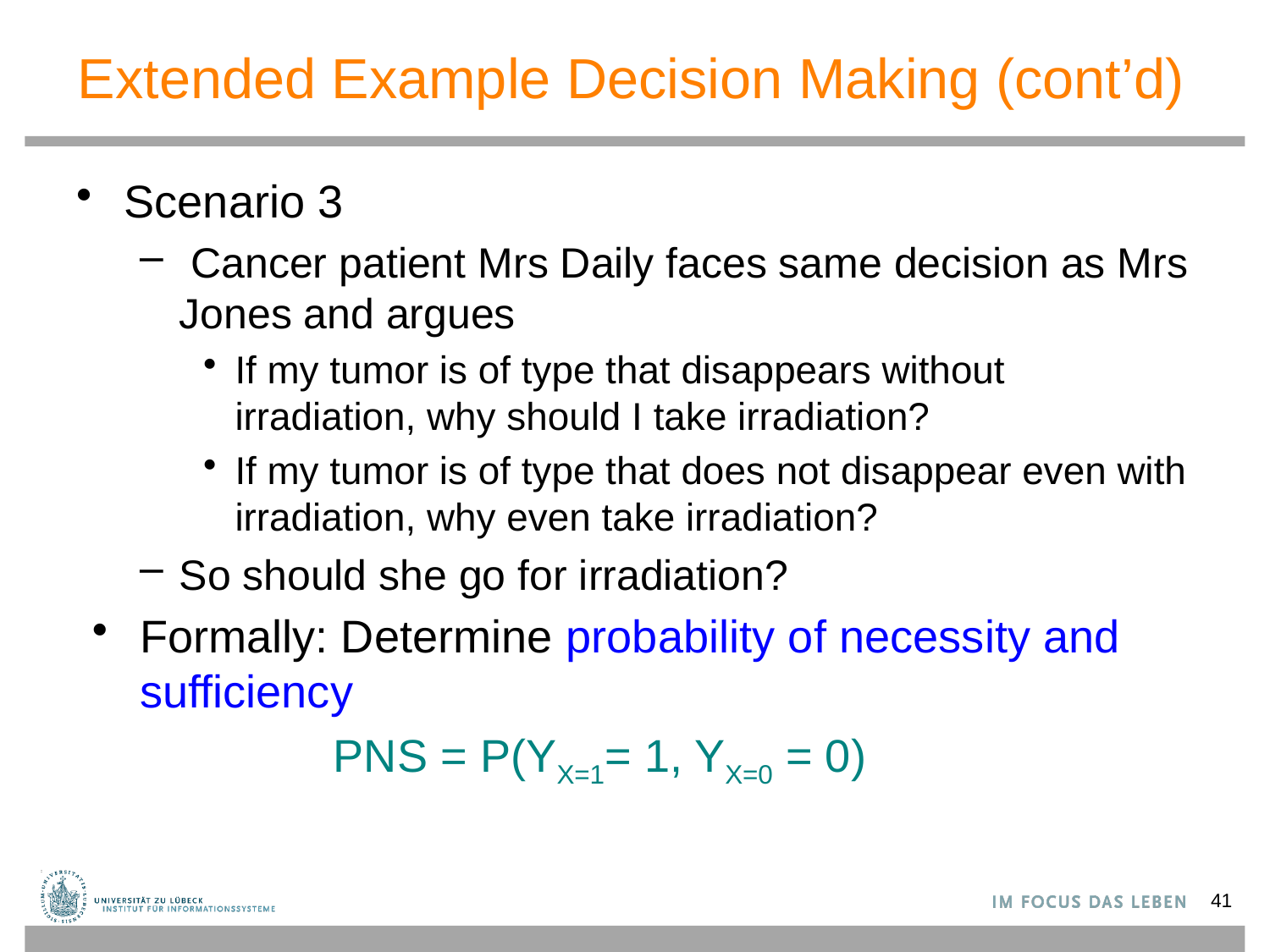

# Extended Example Decision Making (cont’d)
Scenario 3
 Cancer patient Mrs Daily faces same decision as Mrs Jones and argues
If my tumor is of type that disappears without irradiation, why should I take irradiation?
If my tumor is of type that does not disappear even with irradiation, why even take irradiation?
So should she go for irradiation?
Formally: Determine probability of necessity and sufficiency
                   PNS = P(YX=1= 1, YX=0 = 0)

41